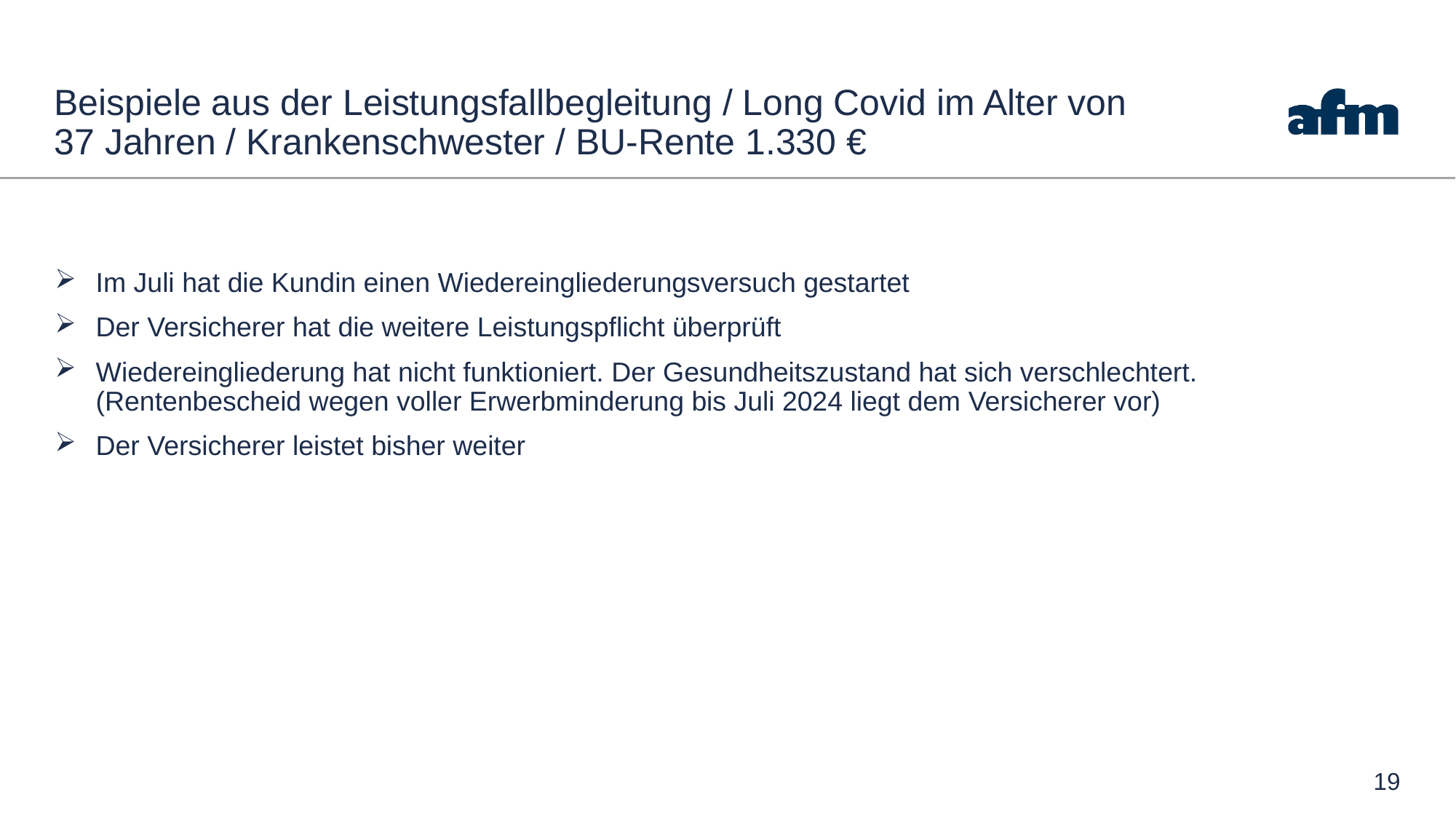

# Beispiele aus der Leistungsfallbegleitung / Long Covid im Alter von          37 Jahren / Krankenschwester / BU-Rente 1.330 €

Im Juli hat die Kundin einen Wiedereingliederungsversuch gestartet
Der Versicherer hat die weitere Leistungspflicht überprüft
Wiedereingliederung hat nicht funktioniert. Der Gesundheitszustand hat sich verschlechtert. (Rentenbescheid wegen voller Erwerbminderung bis Juli 2024 liegt dem Versicherer vor)
Der Versicherer leistet bisher weiter

19